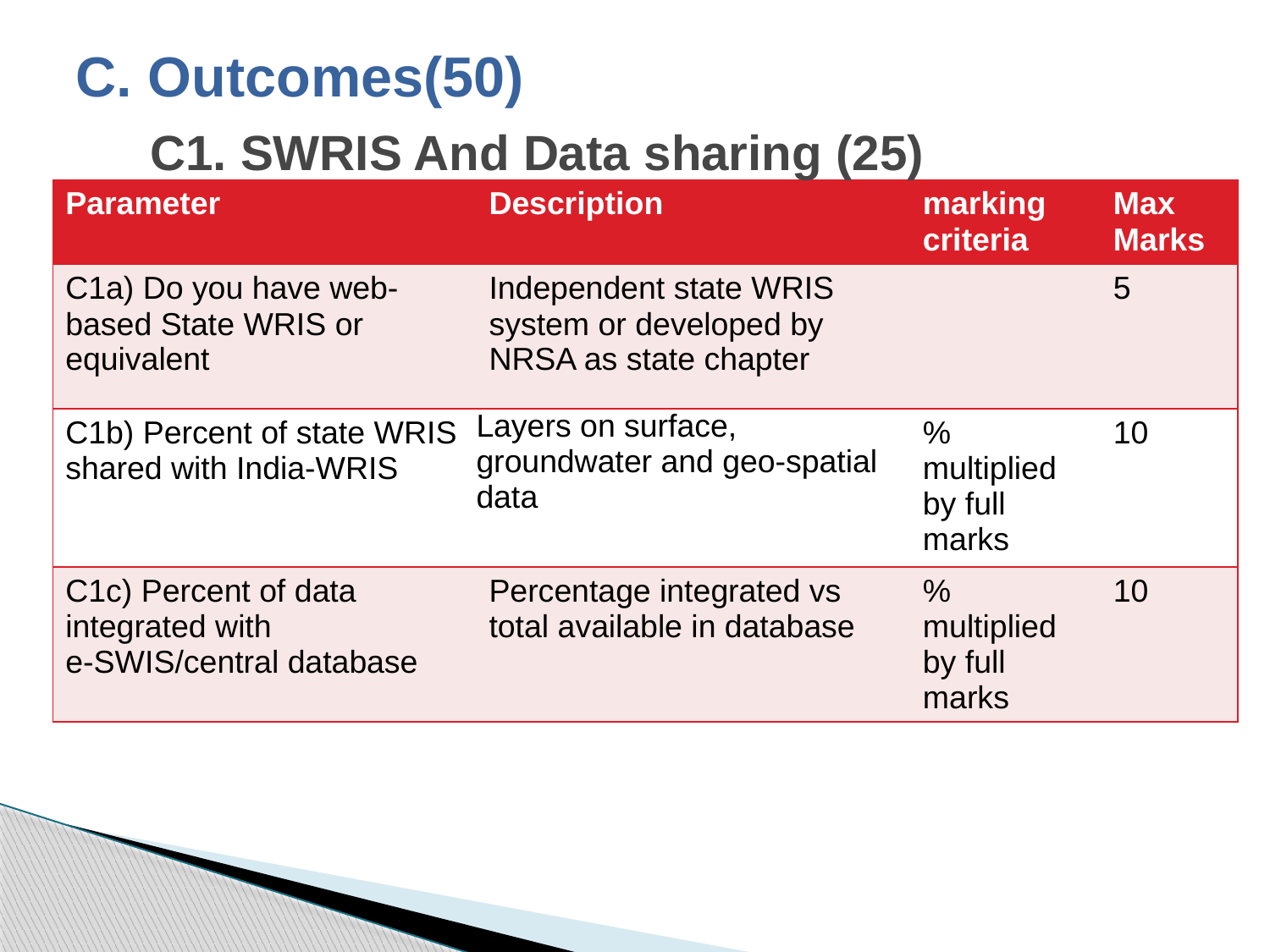

# C. Outcomes(50)
C1. SWRIS And Data sharing (25)
| Parameter | Description | marking criteria | Max Marks |
| --- | --- | --- | --- |
| C1a) Do you have web-based State WRIS or equivalent | Independent state WRIS system or developed by NRSA as state chapter |  | 5 |
| C1b) Percent of state WRIS shared with India-WRIS | Layers on surface, groundwater and geo-spatial data | % multiplied by full marks | 10 |
| C1c) Percent of data integrated with e-SWIS/central database | Percentage integrated vs total available in database | % multiplied by full marks | 10 |